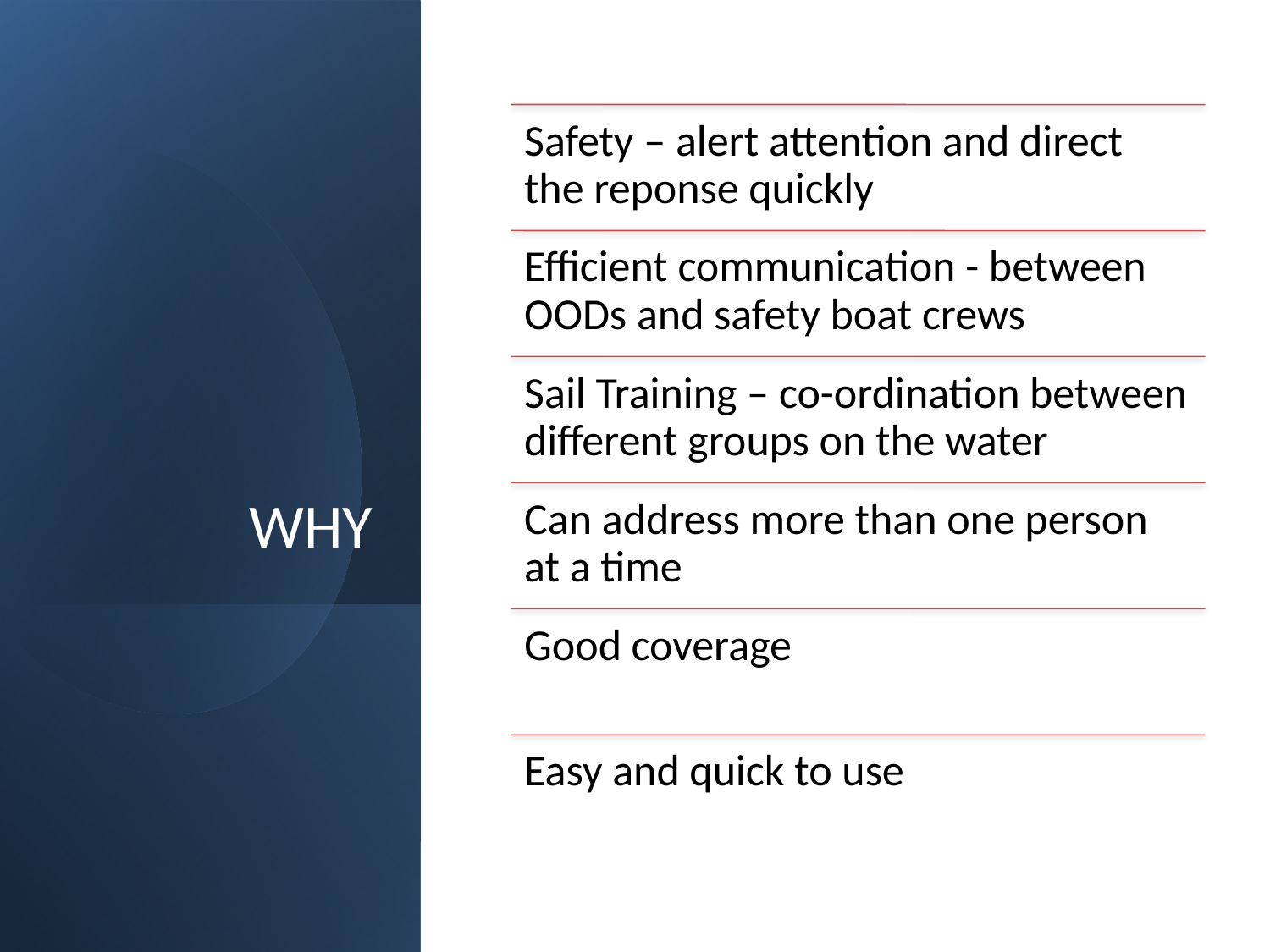

Safety – alert attention and direct the reponse quickly
Efficient communication - between OODs and safety boat crews
Sail Training – co-ordination between different groups on the water
Can address more than one person at a time
Good coverage
Easy and quick to use

# WHY